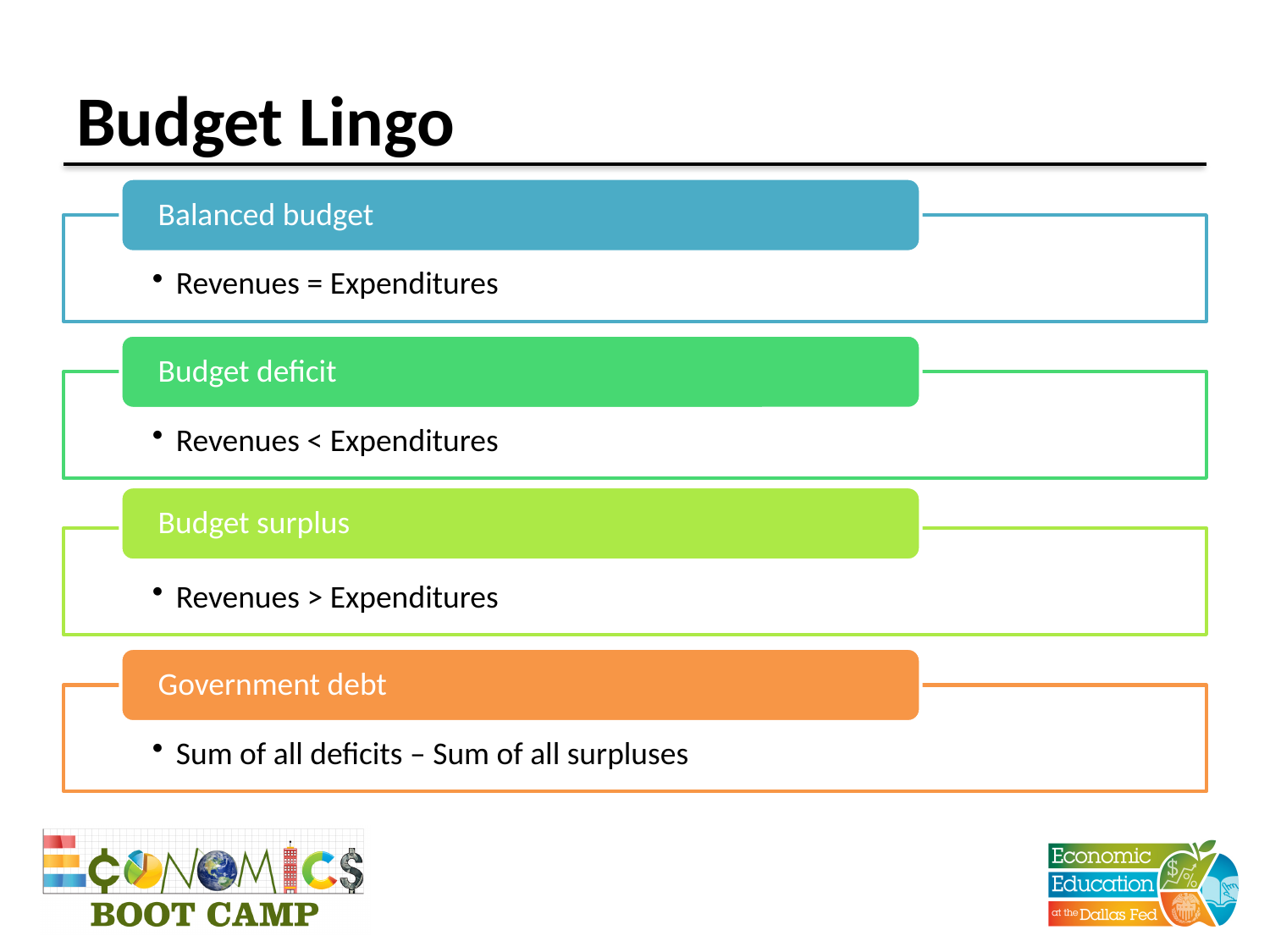

# Budget Lingo
Revenues = Expenditures
Balanced budget
Revenues < Expenditures
Budget deficit
Revenues > Expenditures
Budget surplus
Sum of all deficits – Sum of all surpluses
Government debt